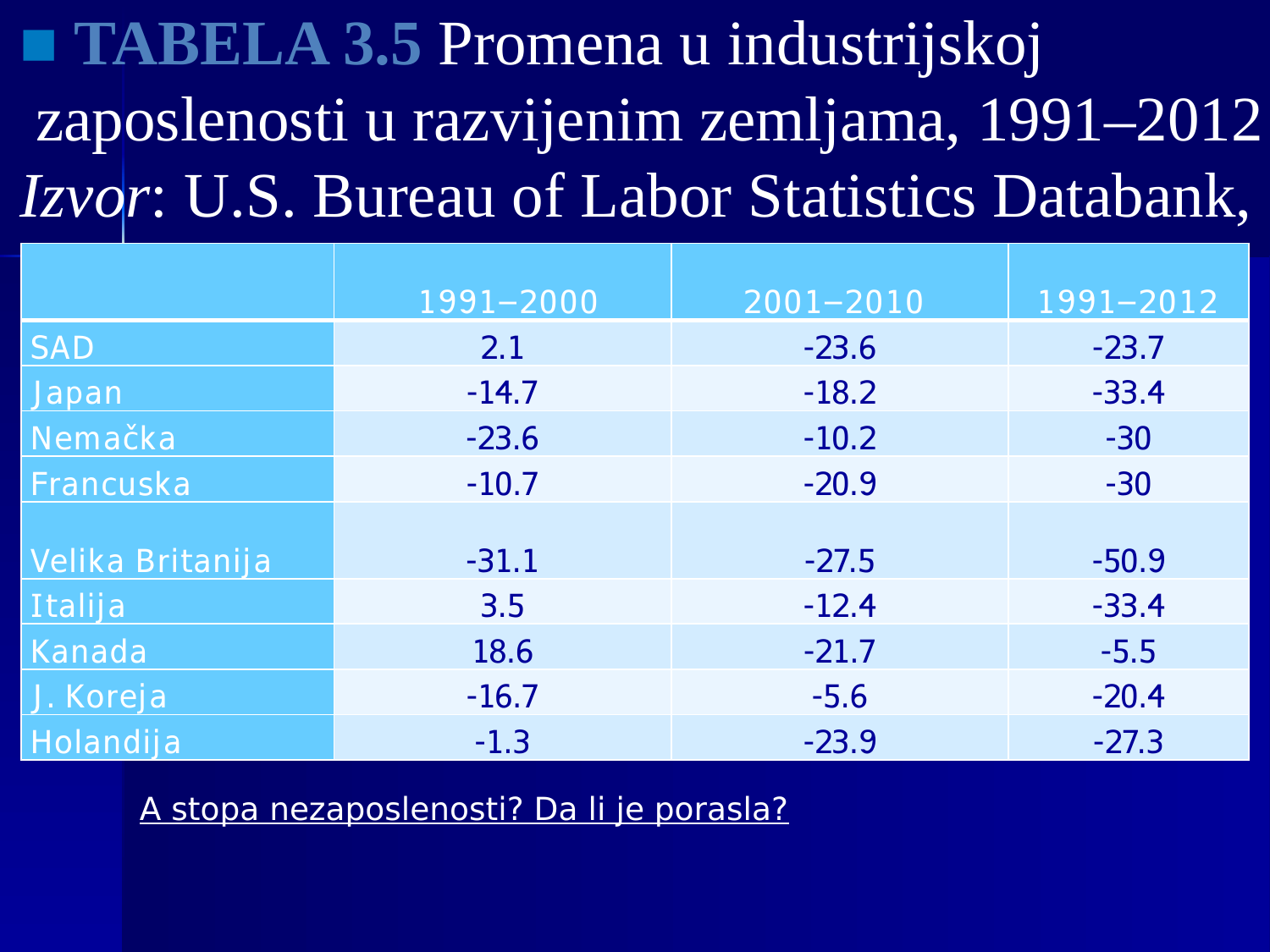

■ TABELA 3.5 Promena u industrijskoj
 zaposlenosti u razvijenim zemljama, 1991–2012
Izvor: U.S. Bureau of Labor Statistics Databank, 1991–2014.
|  | 1991–2000 | 2001–2010 | 1991–2012 |
| --- | --- | --- | --- |
| SAD | 2.1 | -23.6 | -23.7 |
| Japan | -14.7 | -18.2 | -33.4 |
| Nemačka | -23.6 | -10.2 | -30 |
| Francuska | -10.7 | -20.9 | -30 |
| Velika Britanija | -31.1 | -27.5 | -50.9 |
| Italija | 3.5 | -12.4 | -33.4 |
| Kanada | 18.6 | -21.7 | -5.5 |
| J. Koreja | -16.7 | -5.6 | -20.4 |
| Holandija | -1.3 | -23.9 | -27.3 |
A stopa nezaposlenosti? Da li je porasla?